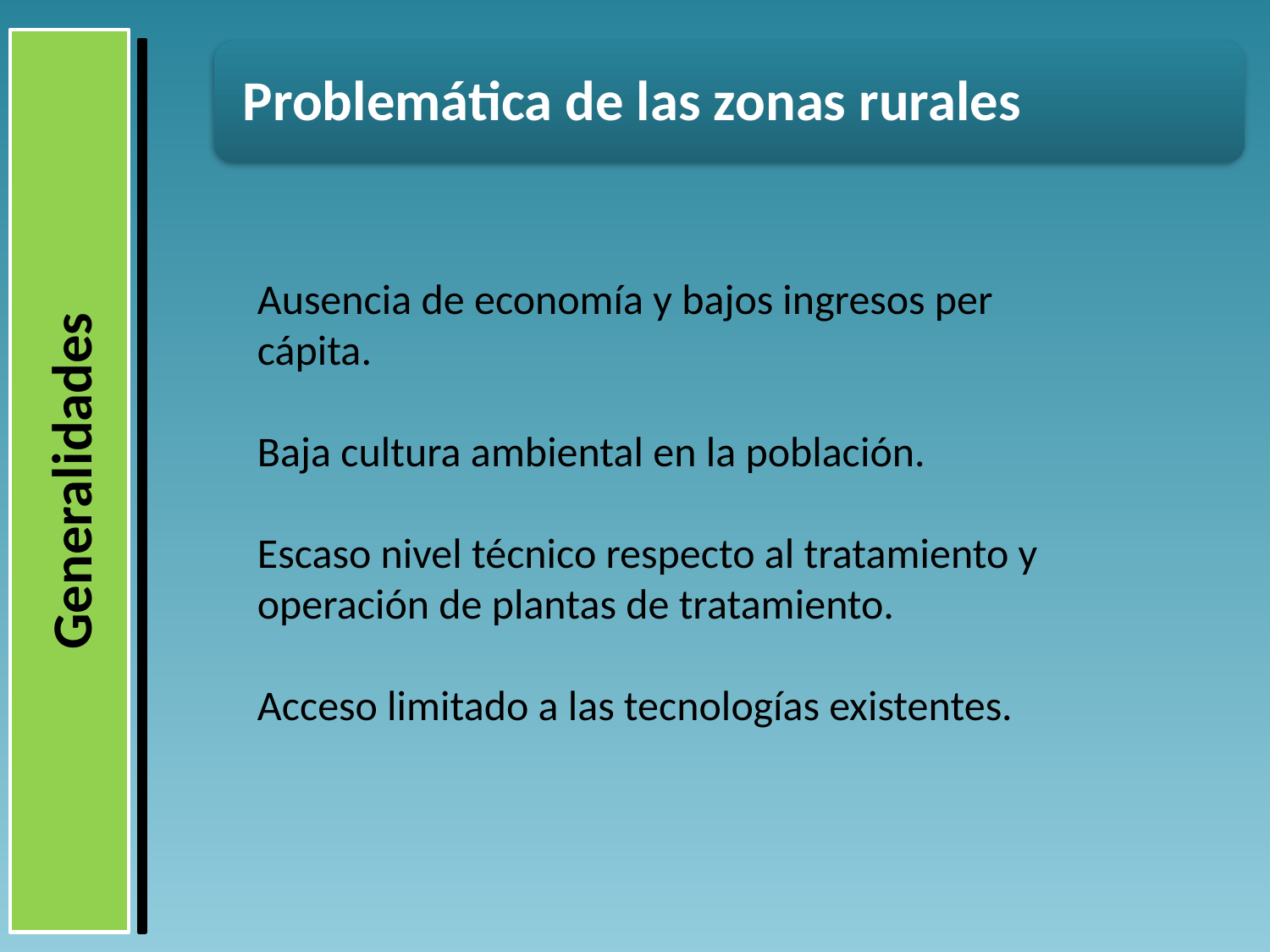

Problemática de las zonas rurales
Ausencia de economía y bajos ingresos per cápita.

Baja cultura ambiental en la población.

Escaso nivel técnico respecto al tratamiento y operación de plantas de tratamiento.

Acceso limitado a las tecnologías existentes.
Generalidades